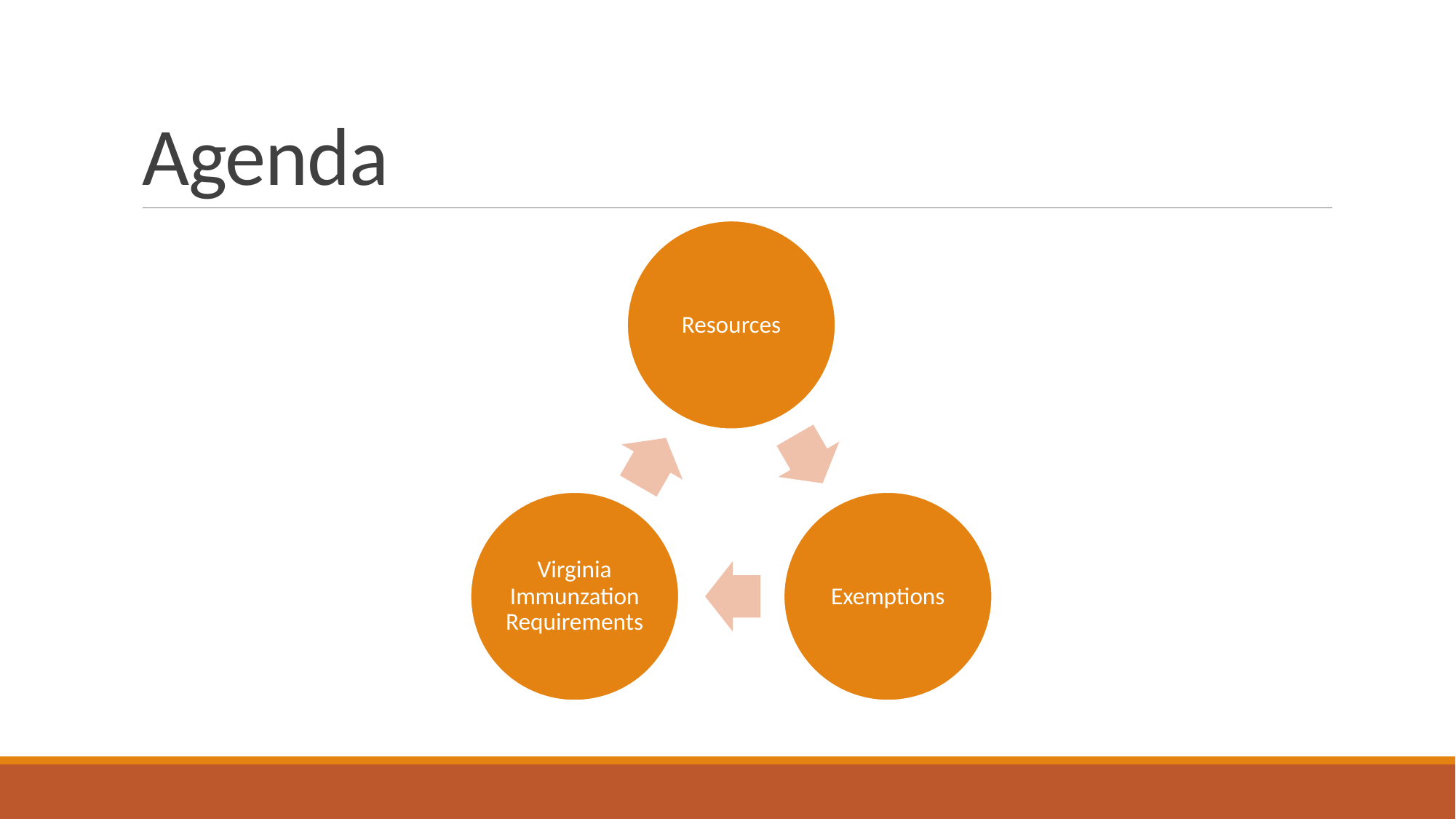

# Agenda
Resources

Exemptions

Virginia Immunzation Requirements